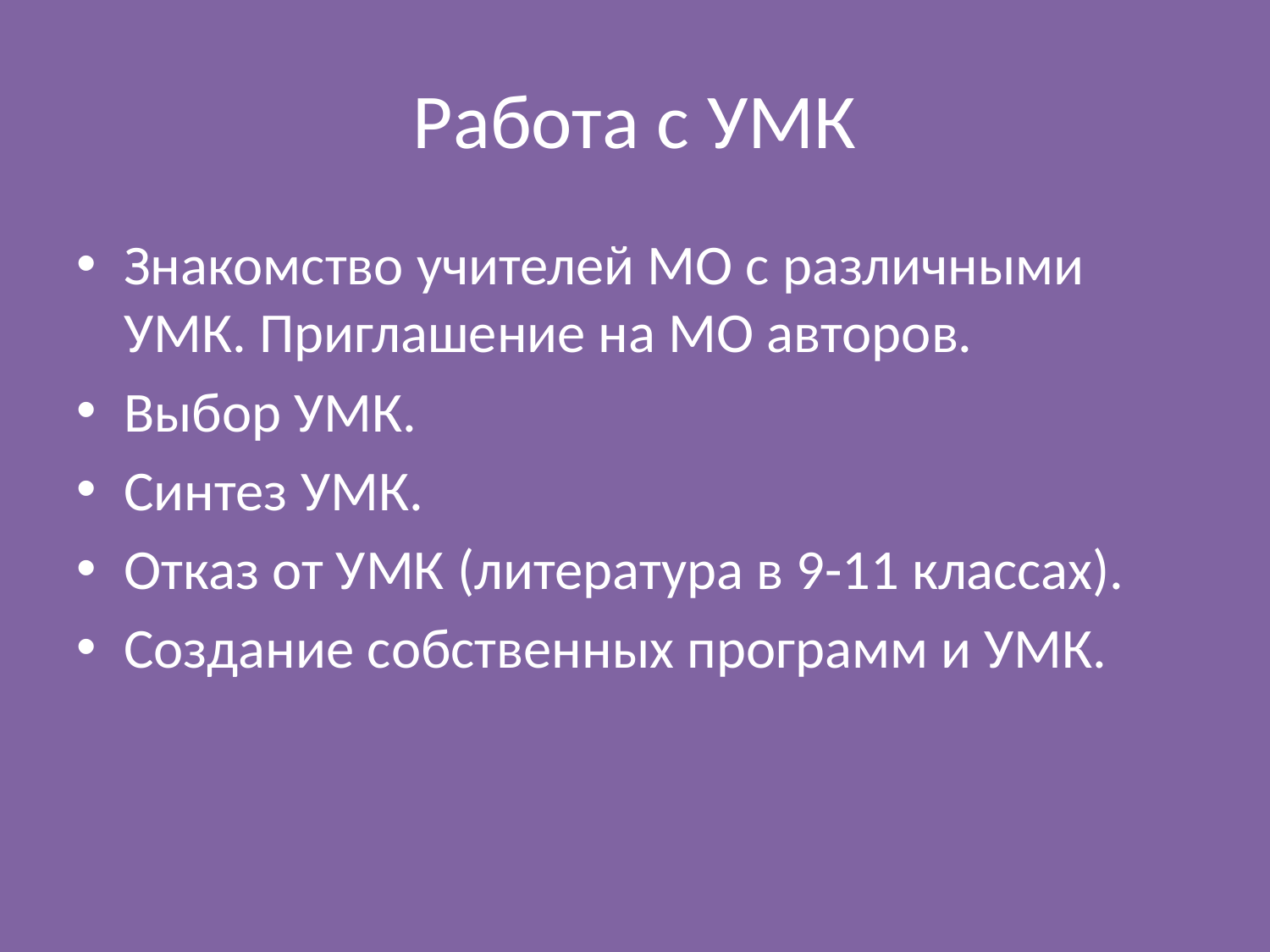

# Работа с УМК
Знакомство учителей МО с различными УМК. Приглашение на МО авторов.
Выбор УМК.
Синтез УМК.
Отказ от УМК (литература в 9-11 классах).
Создание собственных программ и УМК.